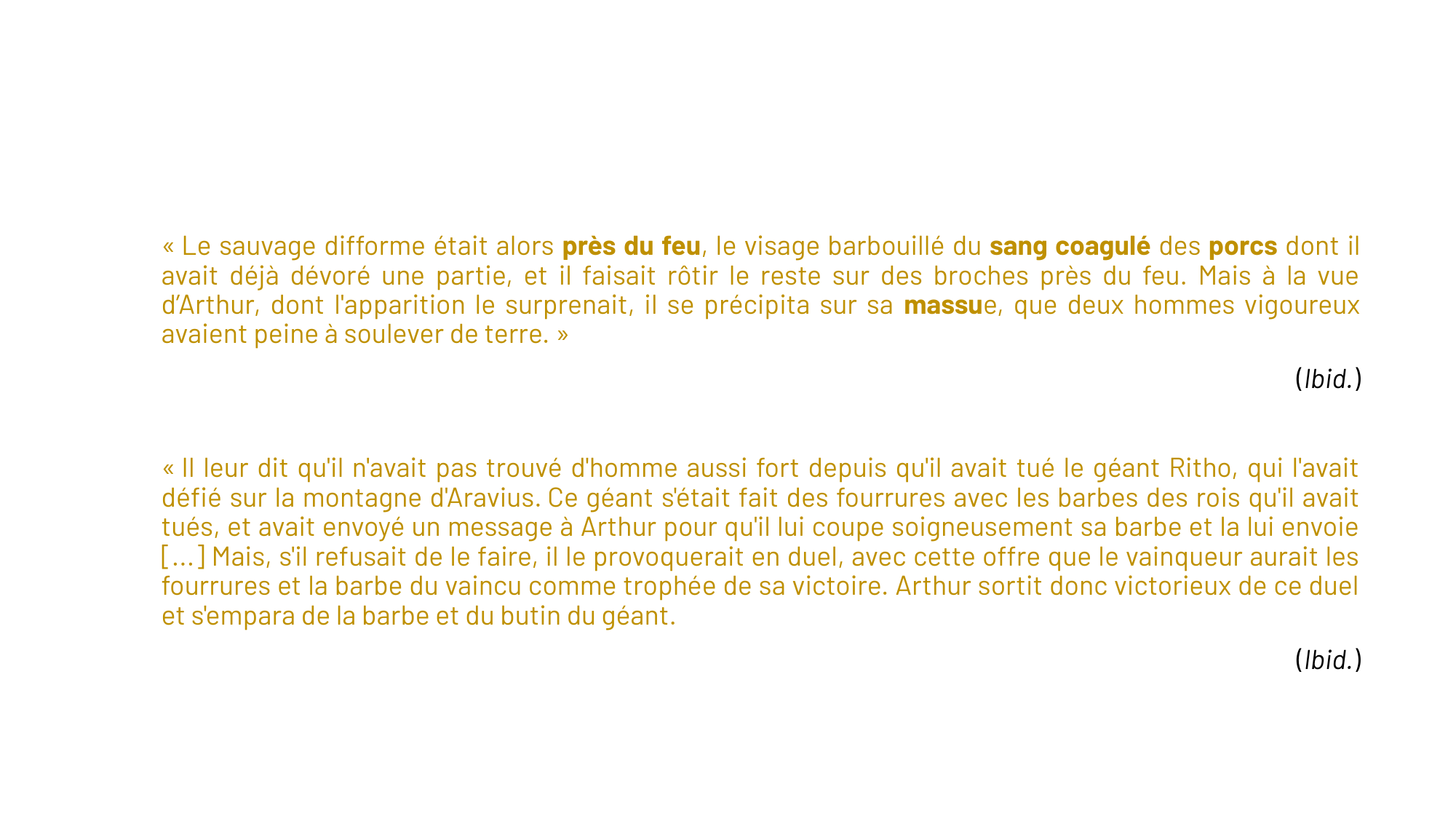

« Le sauvage difforme était alors près du feu, le visage barbouillé du sang coagulé des porcs dont il avait déjà dévoré une partie, et il faisait rôtir le reste sur des broches près du feu. Mais à la vue d’Arthur, dont l'apparition le surprenait, il se précipita sur sa massue, que deux hommes vigoureux avaient peine à soulever de terre. »
(Ibid.)

« Il leur dit qu'il n'avait pas trouvé d'homme aussi fort depuis qu'il avait tué le géant Ritho, qui l'avait défié sur la montagne d'Aravius. Ce géant s'était fait des fourrures avec les barbes des rois qu'il avait tués, et avait envoyé un message à Arthur pour qu'il lui coupe soigneusement sa barbe et la lui envoie [...] Mais, s'il refusait de le faire, il le provoquerait en duel, avec cette offre que le vainqueur aurait les fourrures et la barbe du vaincu comme trophée de sa victoire. Arthur sortit donc victorieux de ce duel et s'empara de la barbe et du butin du géant.
 (Ibid.)